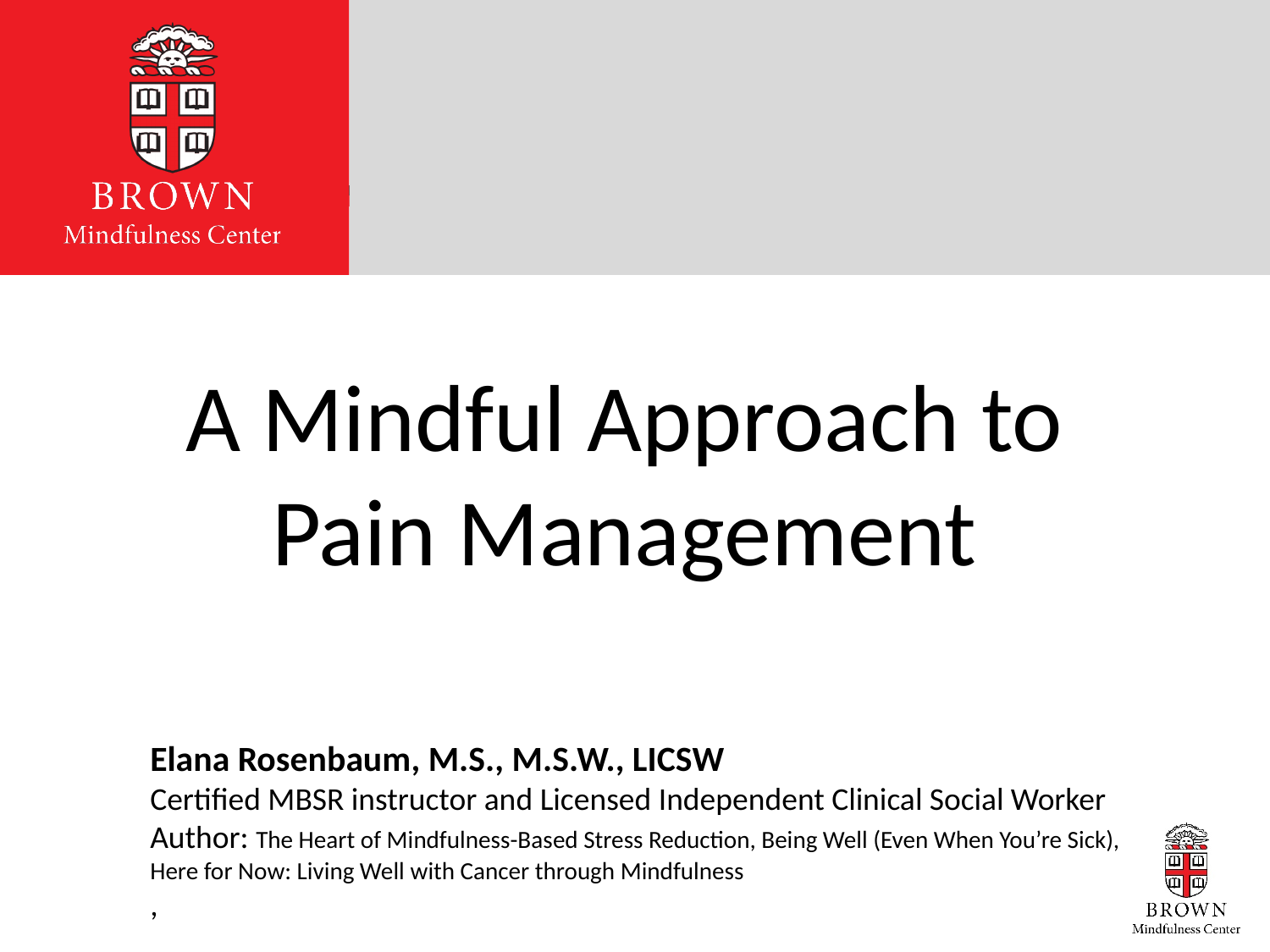

# A Mindful Approach to Pain Management
Elana Rosenbaum, M.S., M.S.W., LICSW
Certified MBSR instructor and Licensed Independent Clinical Social Worker  Author: The Heart of Mindfulness-Based Stress Reduction, Being Well (Even When You’re Sick), Here for Now: Living Well with Cancer through Mindfulness
,